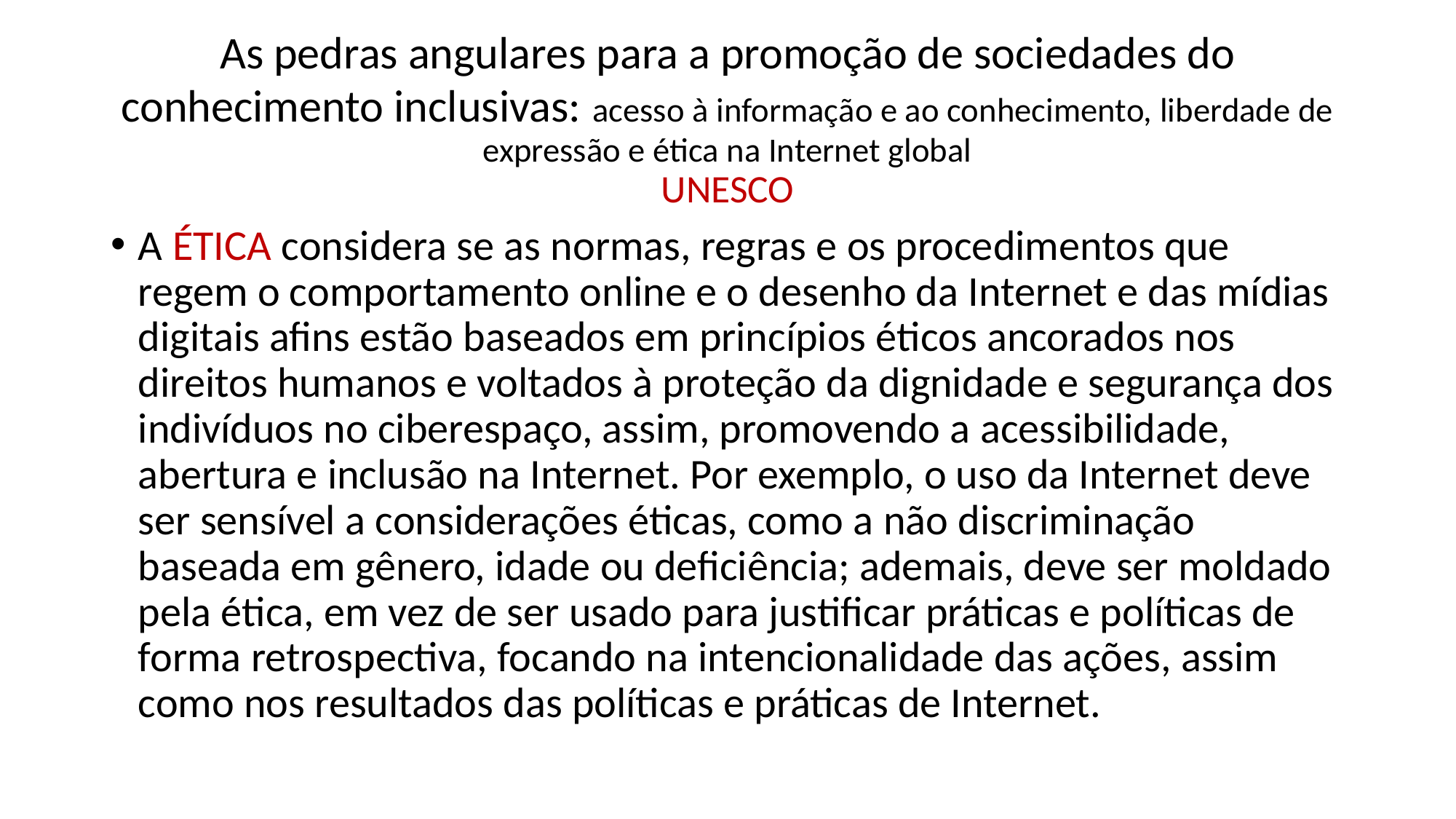

# As pedras angulares para a promoção de sociedades do conhecimento inclusivas: acesso à informação e ao conhecimento, liberdade de expressão e ética na Internet global UNESCO
A ÉTICA considera se as normas, regras e os procedimentos que regem o comportamento online e o desenho da Internet e das mídias digitais afins estão baseados em princípios éticos ancorados nos direitos humanos e voltados à proteção da dignidade e segurança dos indivíduos no ciberespaço, assim, promovendo a acessibilidade, abertura e inclusão na Internet. Por exemplo, o uso da Internet deve ser sensível a considerações éticas, como a não discriminação baseada em gênero, idade ou deficiência; ademais, deve ser moldado pela ética, em vez de ser usado para justificar práticas e políticas de forma retrospectiva, focando na intencionalidade das ações, assim como nos resultados das políticas e práticas de Internet.